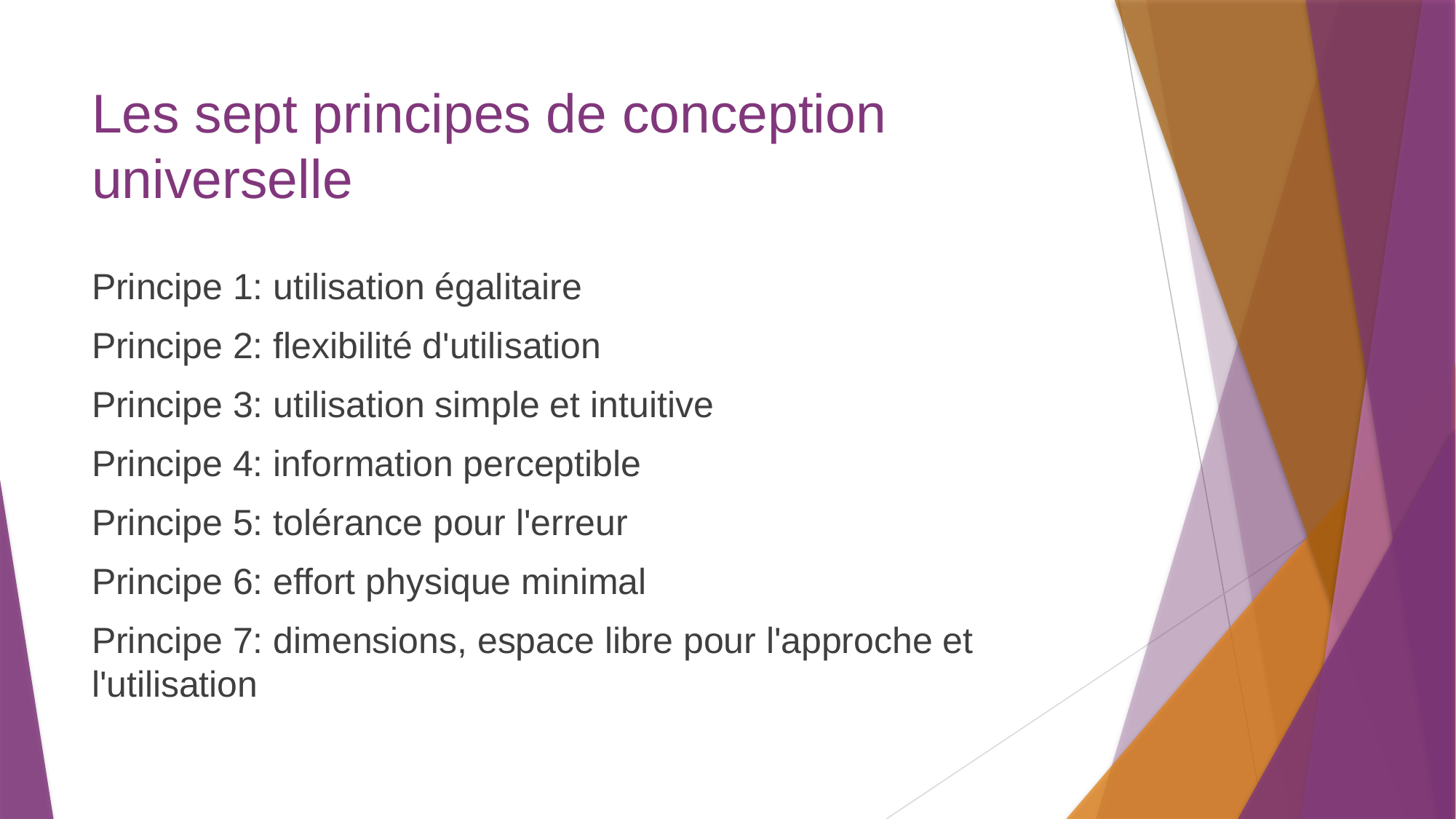

# Les sept principes de conception universelle
Principe 1: utilisation égalitaire
Principe 2: flexibilité d'utilisation
Principe 3: utilisation simple et intuitive
Principe 4: information perceptible
Principe 5: tolérance pour l'erreur
Principe 6: effort physique minimal
Principe 7: dimensions, espace libre pour l'approche et l'utilisation